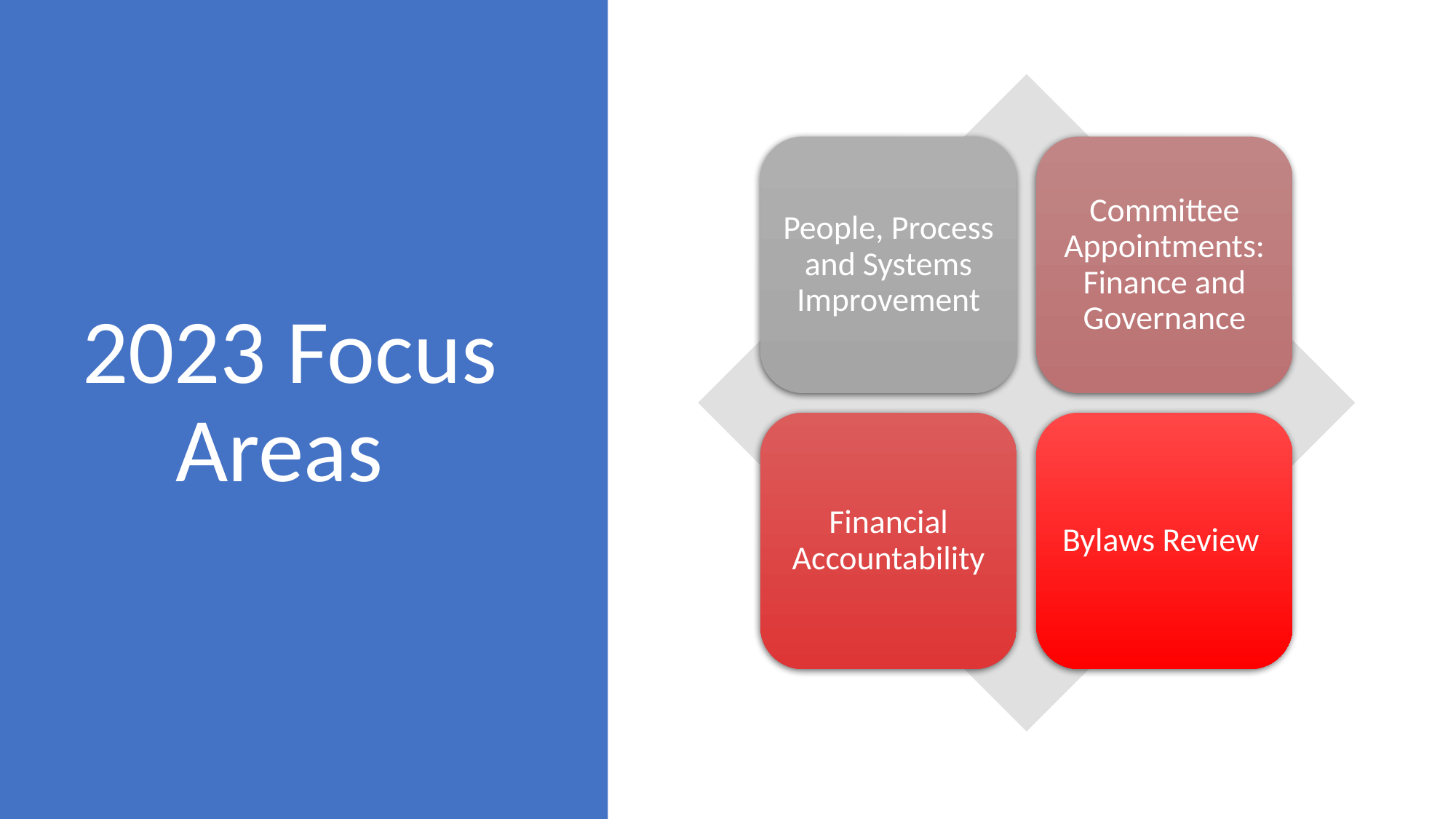

# 2023 Focus Areas

People, Process and Systems Improvement
Committee Appointments: Finance and Governance

Financial Accountability
Bylaws Review